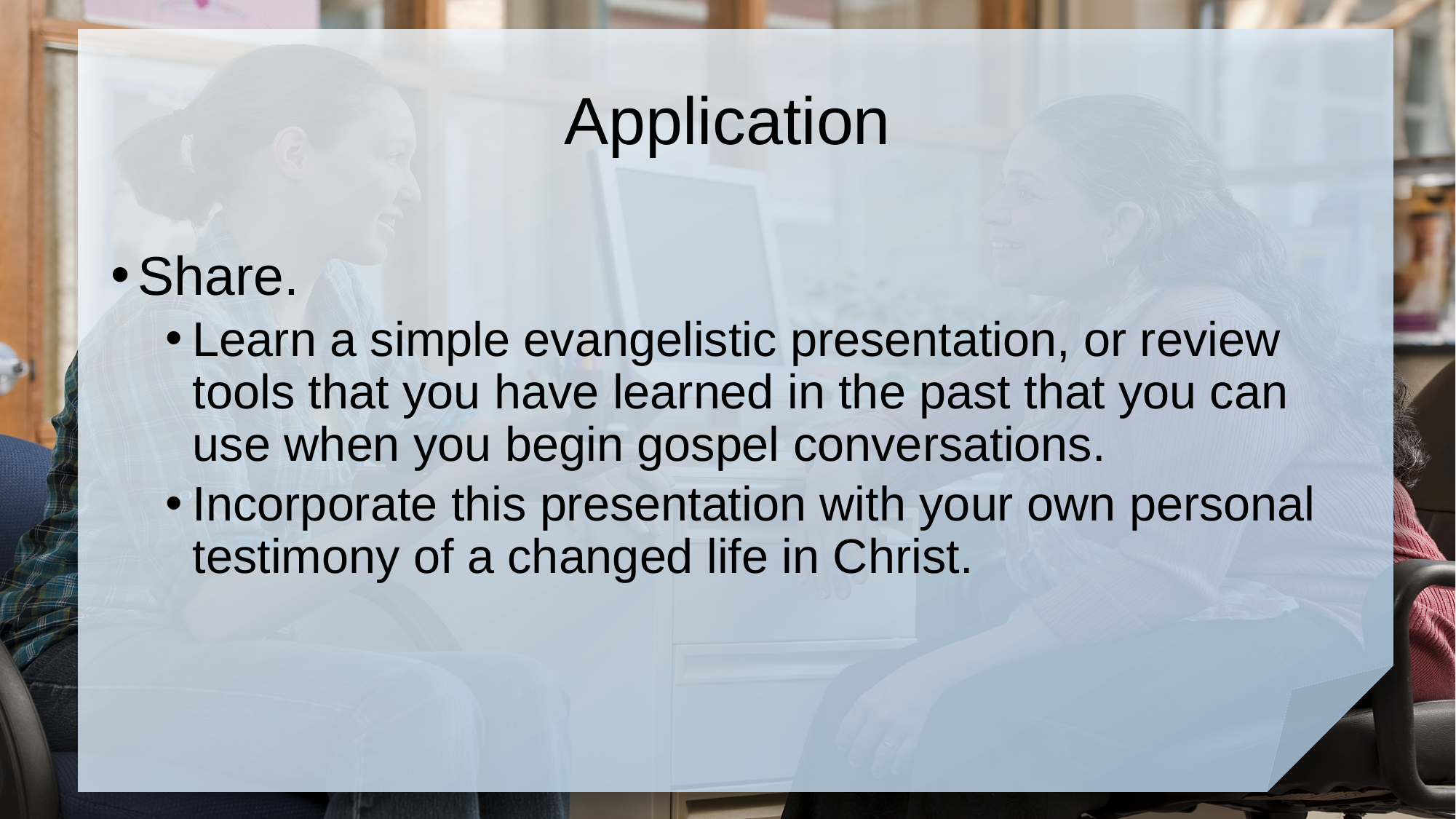

# Application
Share.
Learn a simple evangelistic presentation, or review tools that you have learned in the past that you can use when you begin gospel conversations.
Incorporate this presentation with your own personal testimony of a changed life in Christ.